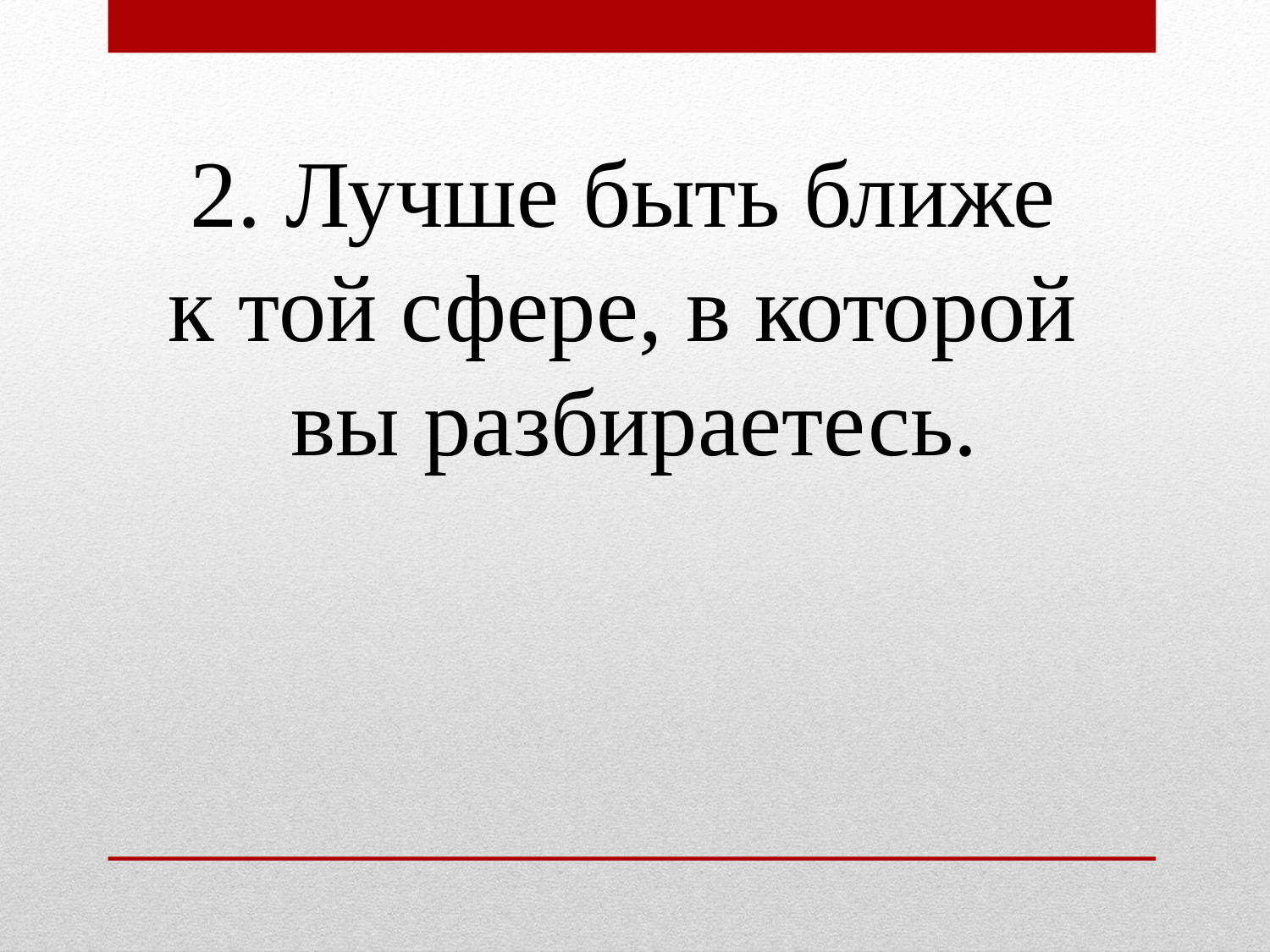

2. Лучше быть ближе
к той сфере, в которой
вы разбираетесь.